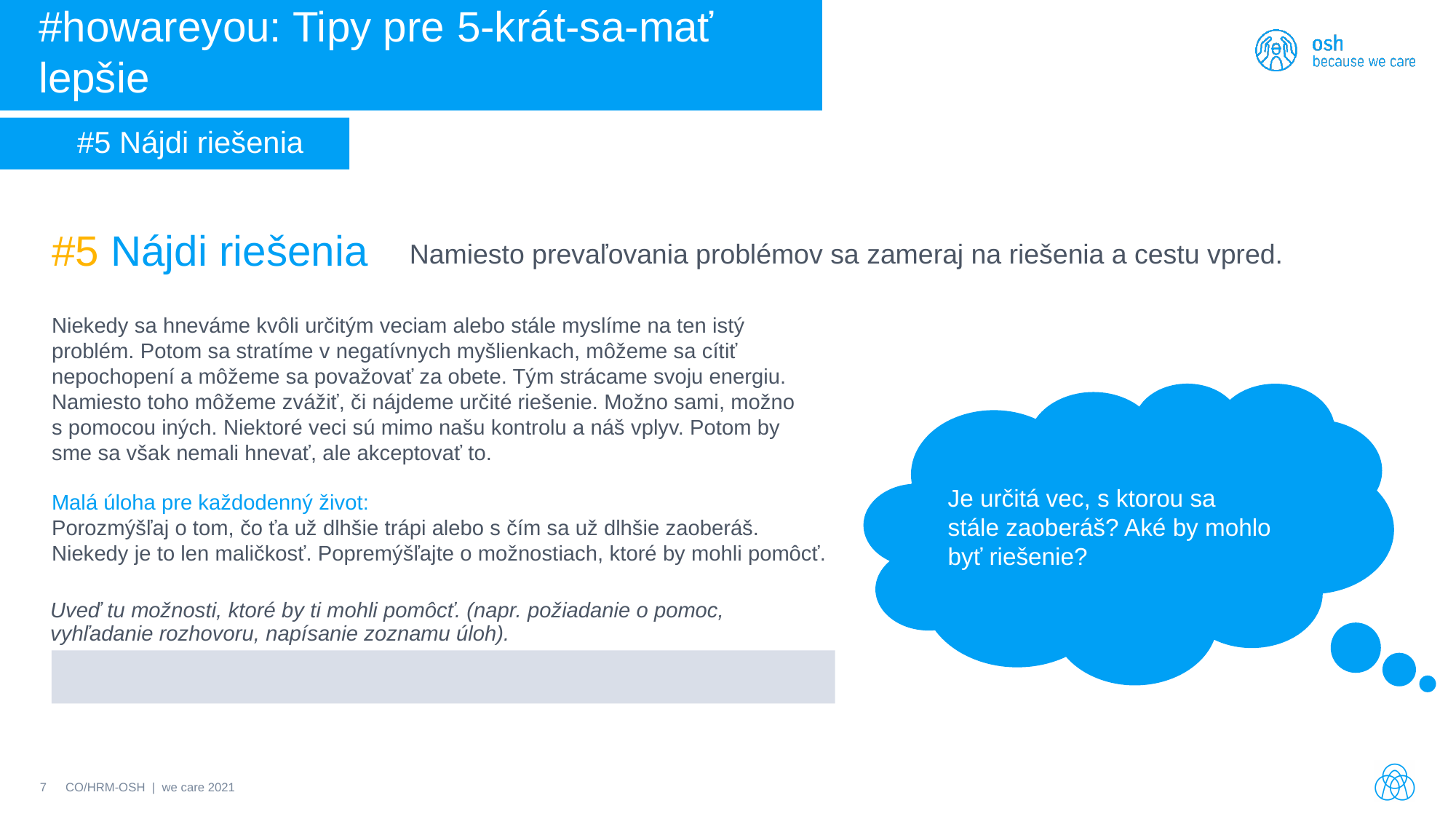

#howareyou: Tipy pre 5-krát-sa-mať lepšie
#5 Nájdi riešenia
#5 Nájdi riešenia
Namiesto prevaľovania problémov sa zameraj na riešenia a cestu vpred.
Niekedy sa hneváme kvôli určitým veciam alebo stále myslíme na ten istý problém. Potom sa stratíme v negatívnych myšlienkach, môžeme sa cítiť nepochopení a môžeme sa považovať za obete. Tým strácame svoju energiu. Namiesto toho môžeme zvážiť, či nájdeme určité riešenie. Možno sami, možno s pomocou iných. Niektoré veci sú mimo našu kontrolu a náš vplyv. Potom by sme sa však nemali hnevať, ale akceptovať to.
Je určitá vec, s ktorou sa stále zaoberáš? Aké by mohlo byť riešenie?
Malá úloha pre každodenný život:
Porozmýšľaj o tom, čo ťa už dlhšie trápi alebo s čím sa už dlhšie zaoberáš. Niekedy je to len maličkosť. Popremýšľajte o možnostiach, ktoré by mohli pomôcť.
Uveď tu možnosti, ktoré by ti mohli pomôcť. (napr. požiadanie o pomoc, vyhľadanie rozhovoru, napísanie zoznamu úloh).